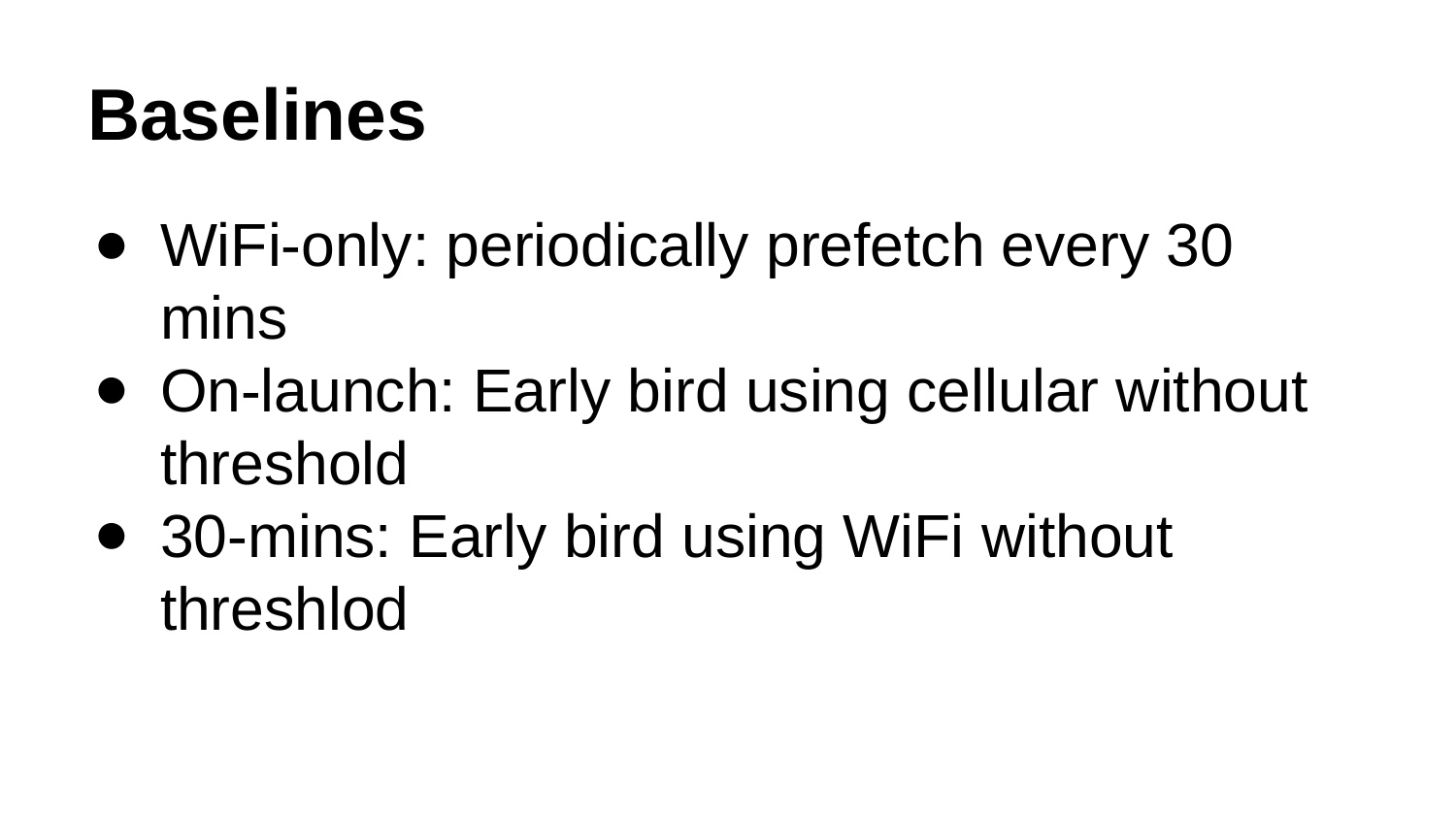

# Baselines
WiFi-only: periodically prefetch every 30 mins
On-launch: Early bird using cellular without threshold
30-mins: Early bird using WiFi without threshlod